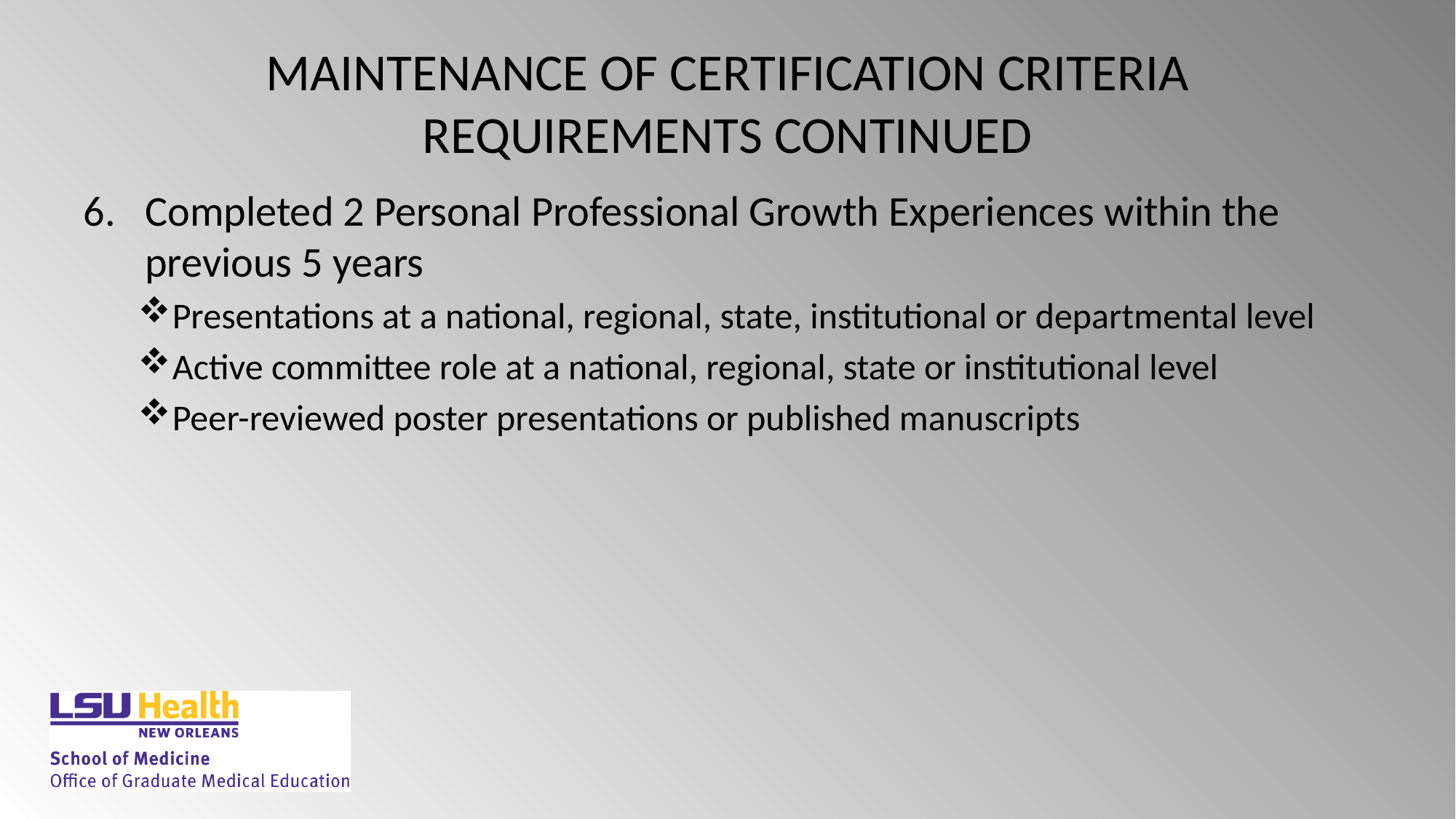

# MAINTENANCE OF CERTIFICATION CRITERIA REQUIREMENTS CONTINUED
Completed 2 Personal Professional Growth Experiences within the previous 5 years
Presentations at a national, regional, state, institutional or departmental level
Active committee role at a national, regional, state or institutional level
Peer-reviewed poster presentations or published manuscripts